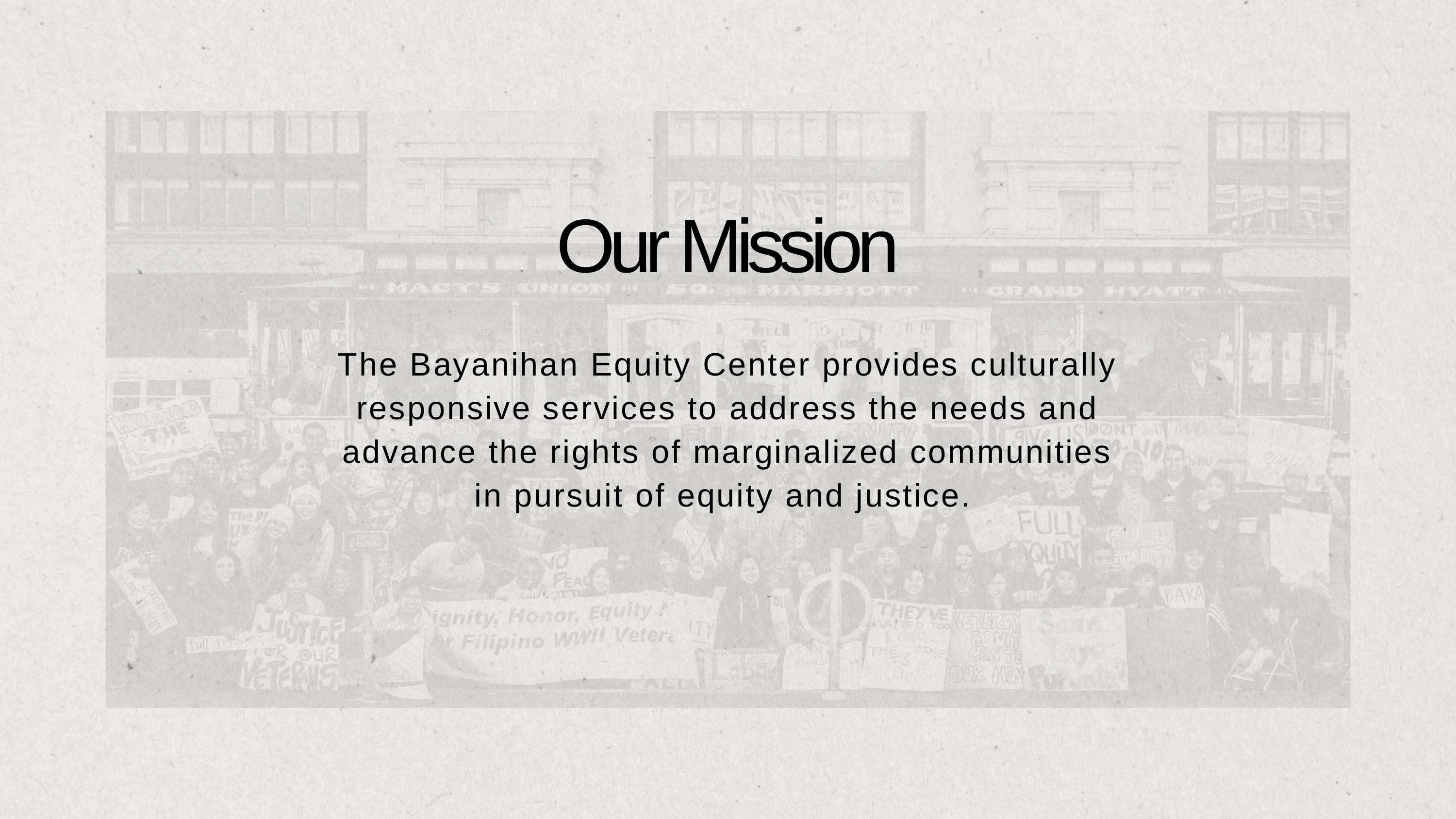

Our Mission
The Bayanihan Equity Center provides culturally responsive services to address the needs and advance the rights of marginalized communities in pursuit of equity and justice.